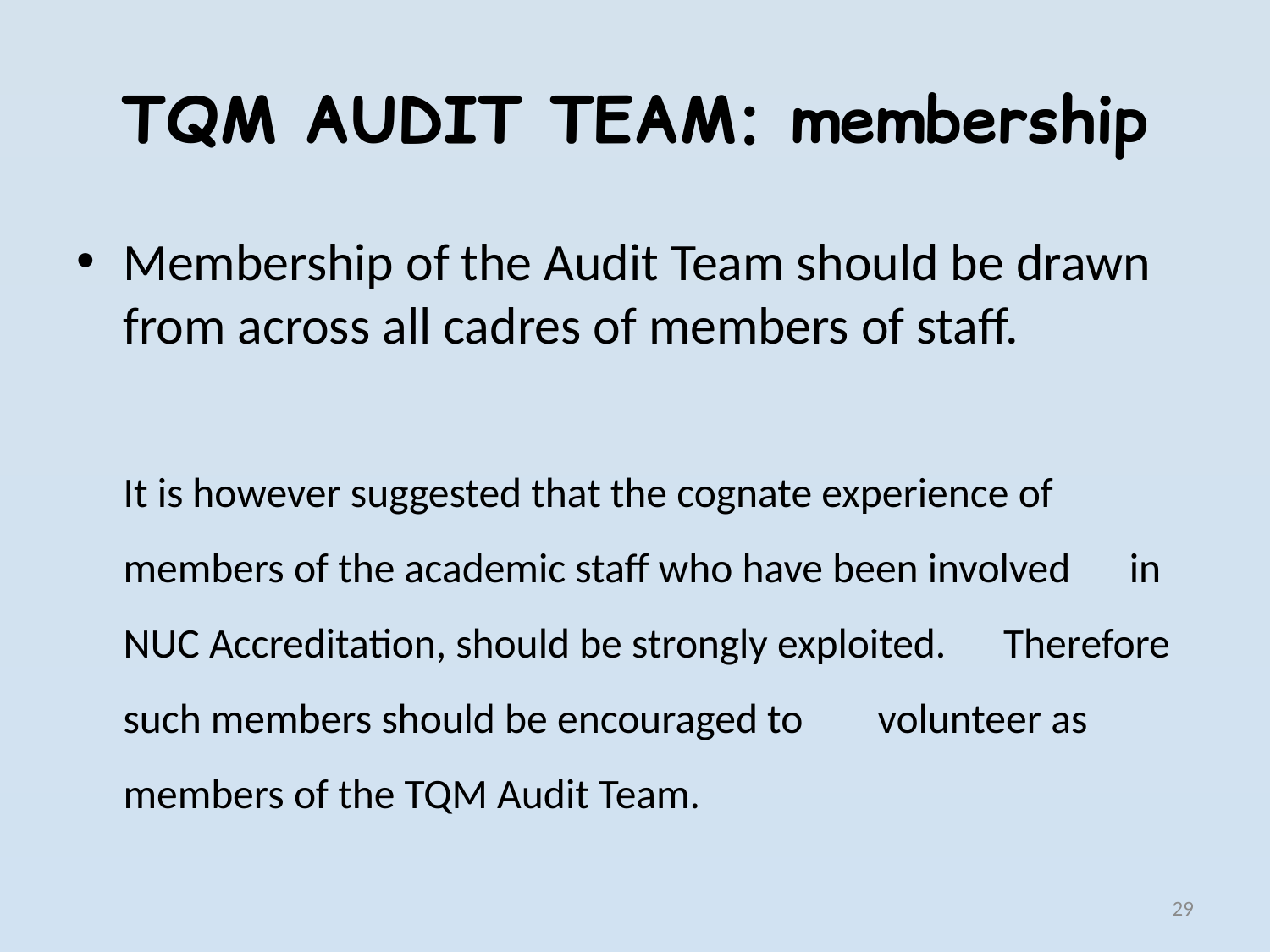

# TQM AUDIT TEAM: membership
Membership of the Audit Team should be drawn from across all cadres of members of staff.

		It is however suggested that the cognate experience of 	members of the academic staff who have been involved 	in NUC Accreditation, should be strongly exploited. 	Therefore such members should be encouraged to 	volunteer as members of the TQM Audit Team.

29